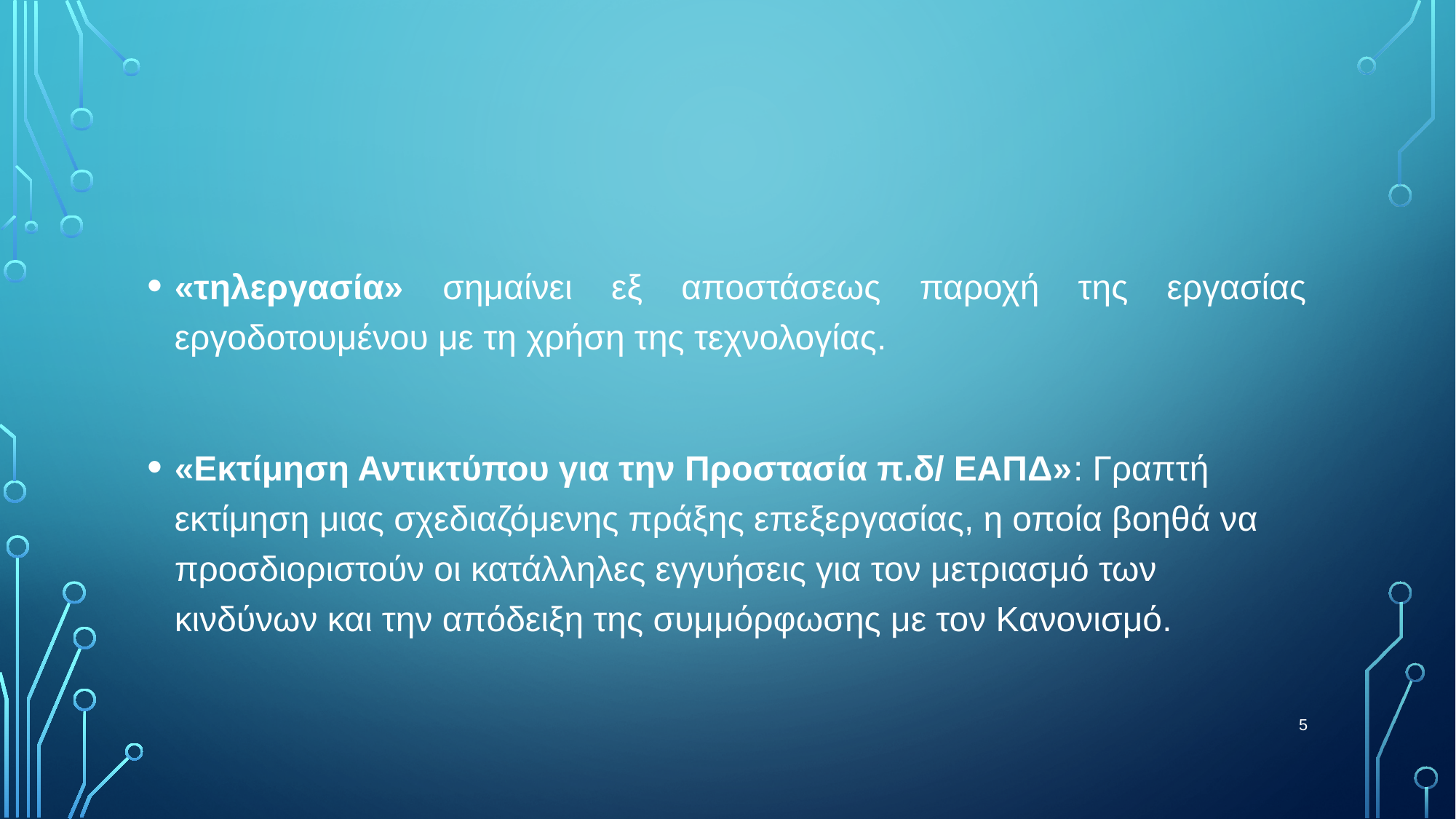

#
«τηλεργασία» σημαίνει εξ αποστάσεως παροχή της εργασίας εργοδοτουμένου με τη χρήση της τεχνολογίας.

«Εκτίμηση Αντικτύπου για την Προστασία π.δ/ ΕΑΠΔ»: Γραπτή εκτίμηση μιας σχεδιαζόμενης πράξης επεξεργασίας, η οποία βοηθά να προσδιοριστούν οι κατάλληλες εγγυήσεις για τον μετριασμό των κινδύνων και την απόδειξη της συμμόρφωσης με τον Κανονισμό.

5